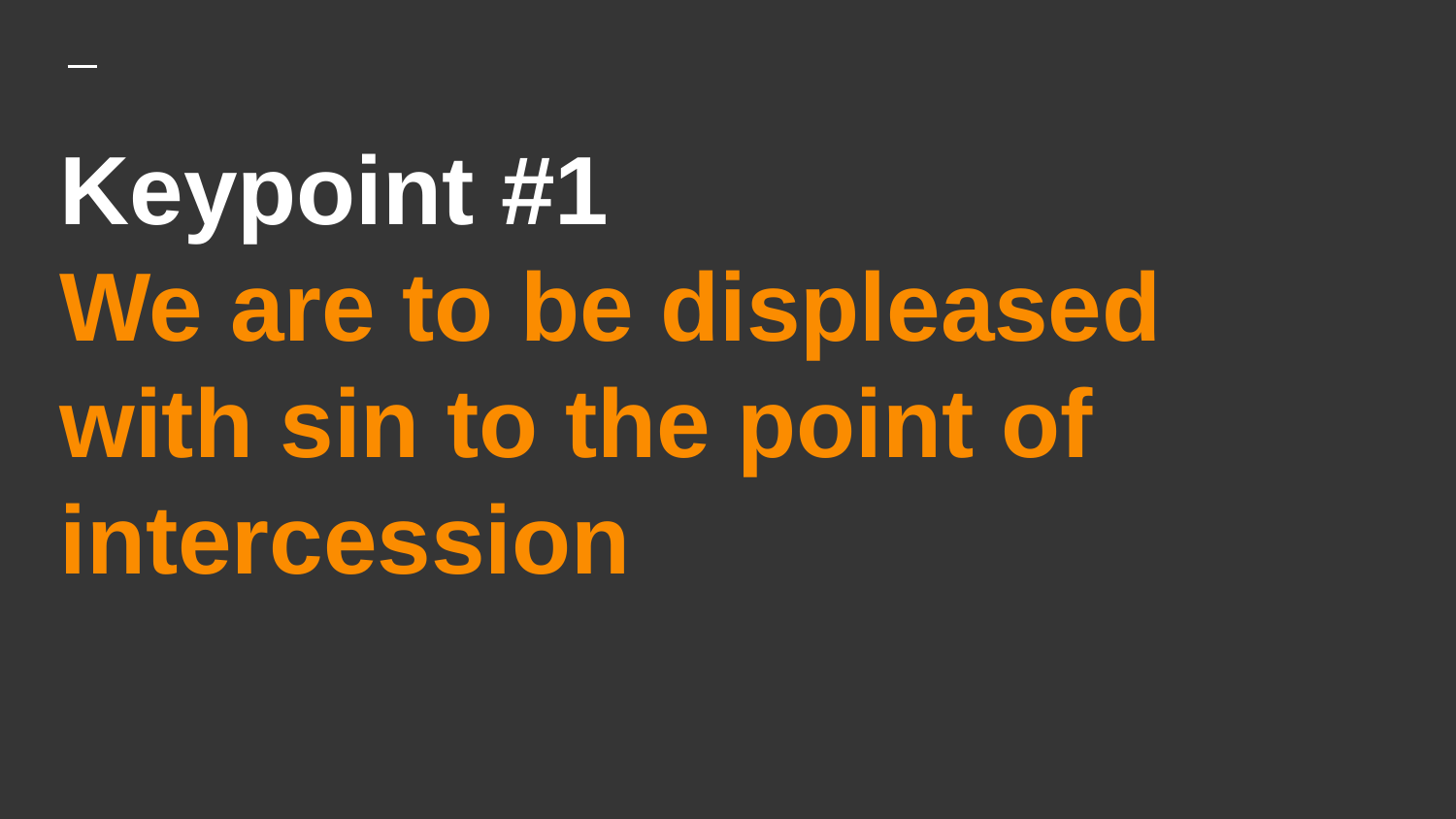

# Keypoint #1
We are to be displeased with sin to the point of intercession